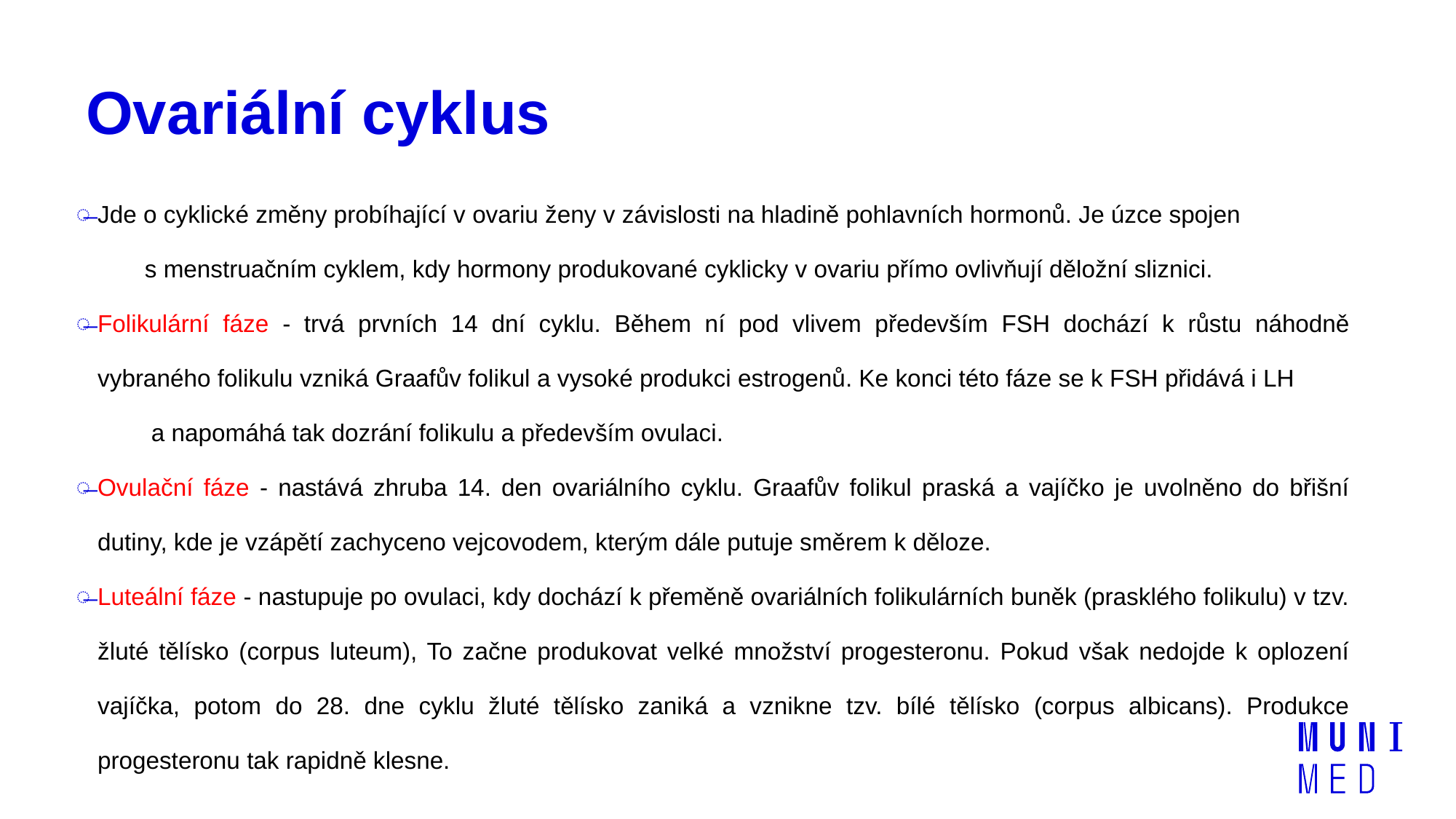

# Ovariální cyklus
Jde o cyklické změny probíhající v ovariu ženy v závislosti na hladině pohlavních hormonů. Je úzce spojen                        s menstruačním cyklem, kdy hormony produkované cyklicky v ovariu přímo ovlivňují děložní sliznici.
Folikulární fáze - trvá prvních 14 dní cyklu. Během ní pod vlivem především FSH dochází k růstu náhodně vybraného folikulu vzniká Graafův folikul a vysoké produkci estrogenů. Ke konci této fáze se k FSH přidává i LH                 a napomáhá tak dozrání folikulu a především ovulaci.
Ovulační fáze - nastává zhruba 14. den ovariálního cyklu. Graafův folikul praská a vajíčko je uvolněno do břišní dutiny, kde je vzápětí zachyceno vejcovodem, kterým dále putuje směrem k děloze.
Luteální fáze - nastupuje po ovulaci, kdy dochází k přeměně ovariálních folikulárních buněk (prasklého folikulu) v tzv. žluté tělísko (corpus luteum), To začne produkovat velké množství progesteronu. Pokud však nedojde k oplození vajíčka, potom do 28. dne cyklu žluté tělísko zaniká a vznikne tzv. bílé tělísko (corpus albicans). Produkce progesteronu tak rapidně klesne.